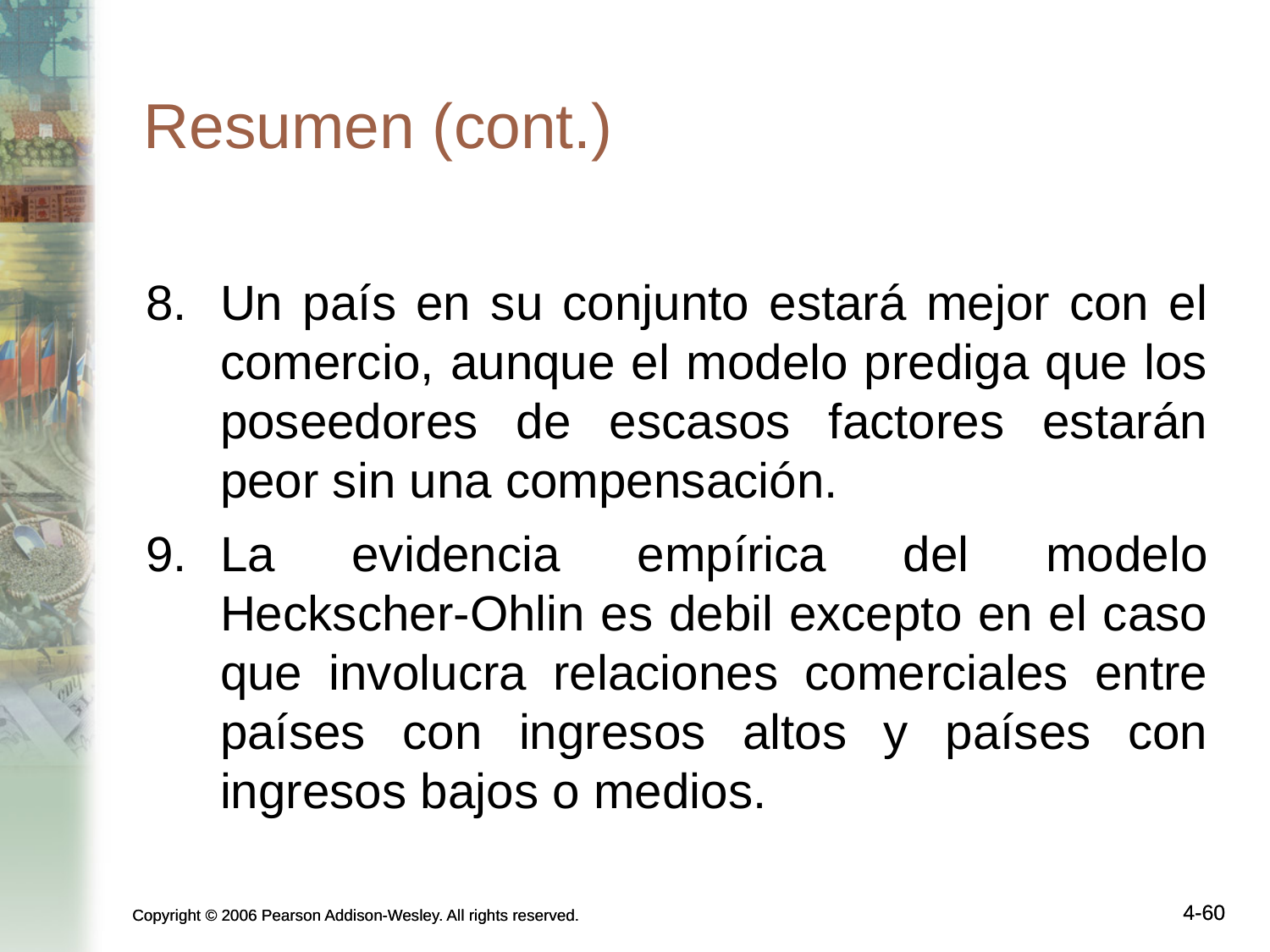

Resumen (cont.)
Un país en su conjunto estará mejor con el comercio, aunque el modelo prediga que los poseedores de escasos factores estarán peor sin una compensación.
La evidencia empírica del modelo Heckscher-Ohlin es debil excepto en el caso que involucra relaciones comerciales entre países con ingresos altos y países con ingresos bajos o medios.
Copyright © 2006 Pearson Addison-Wesley. All rights reserved.
Copyright © 2006 Pearson Addison-Wesley. All rights reserved.
4-60
4-60